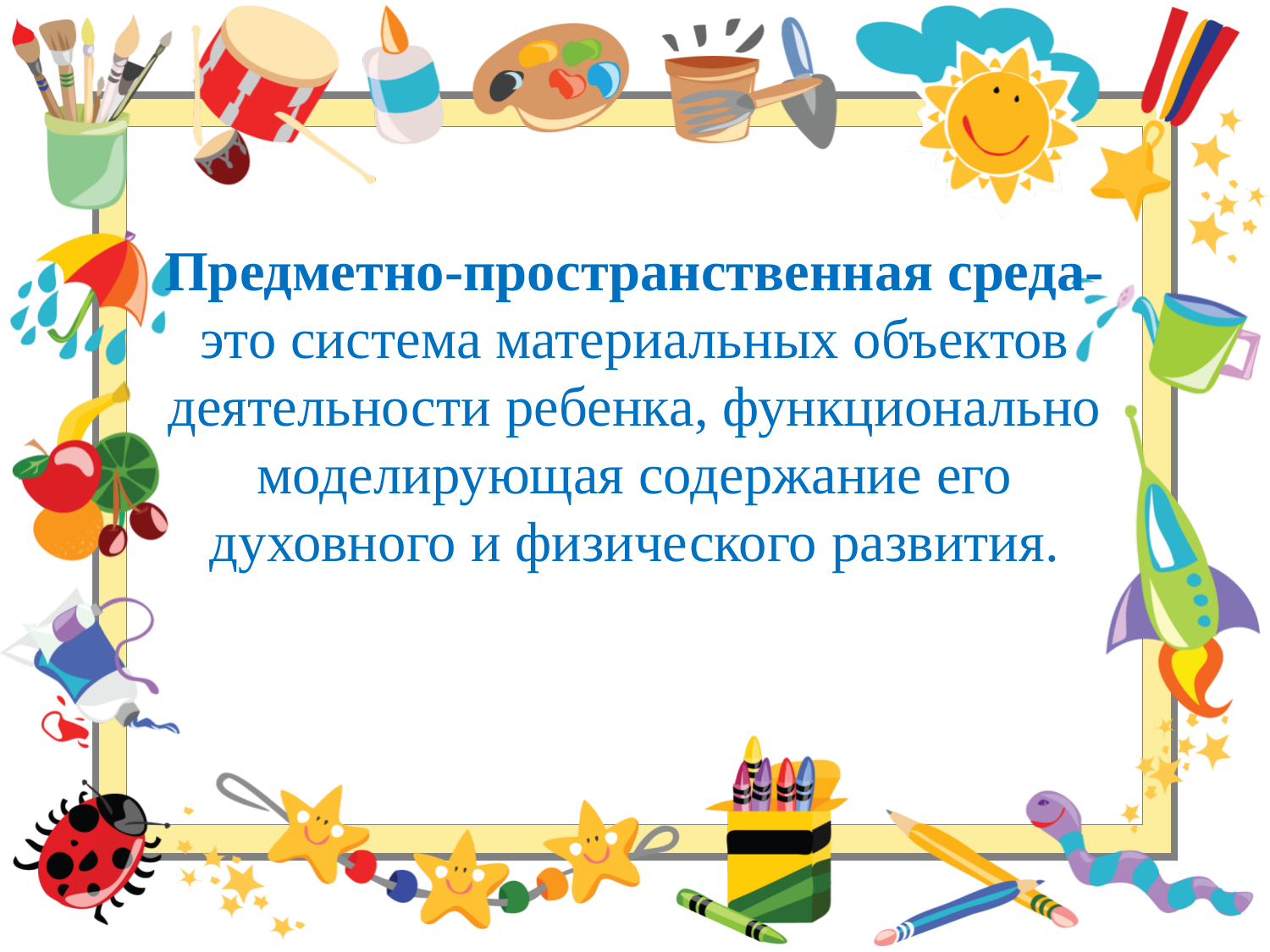

# Предметно-пространственная среда- это система материальных объектов деятельности ребенка, функционально моделирующая содержание его духовного и физического развития.